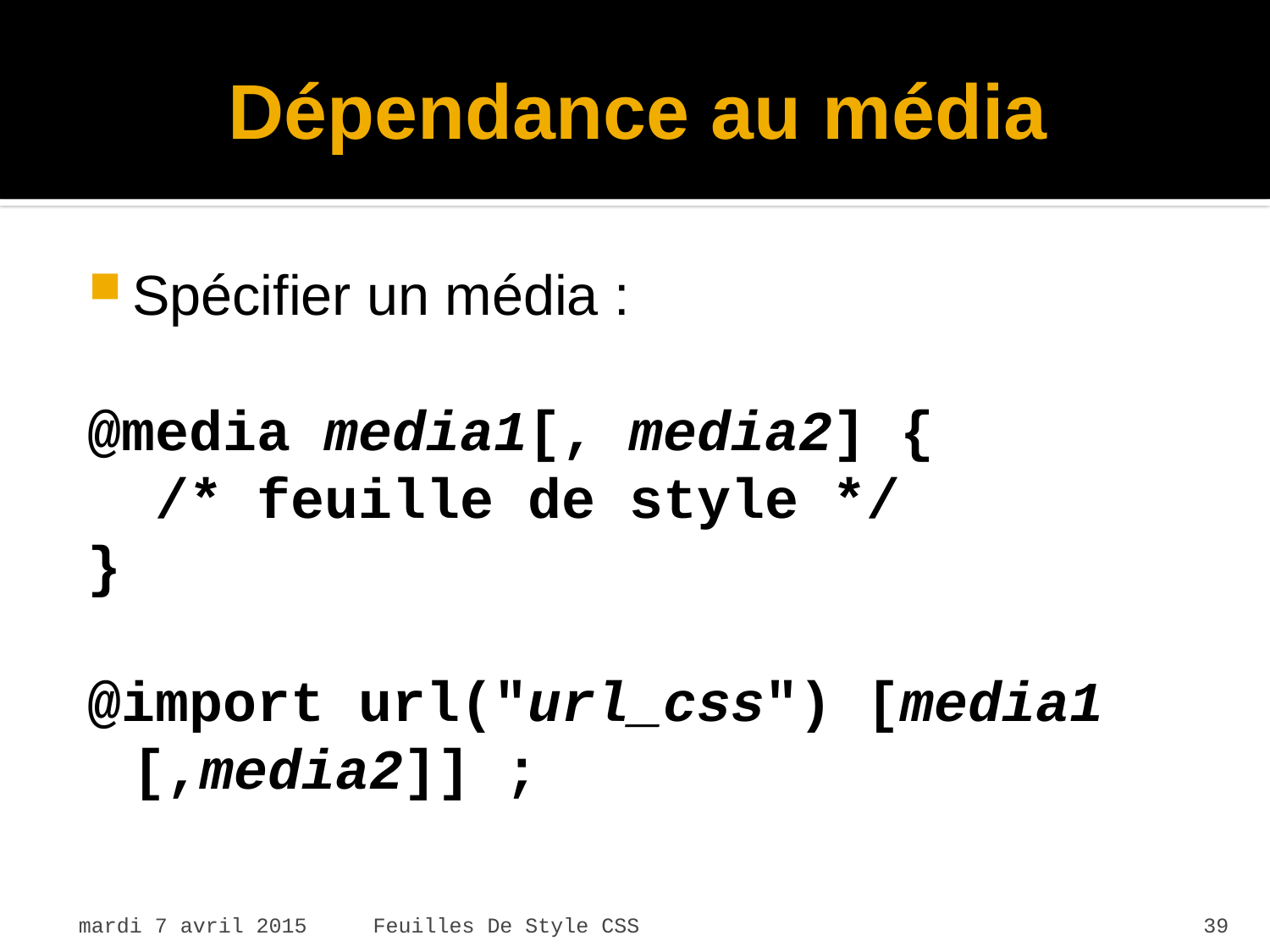

# Dépendance au média
Spécifier un média :

@media media1[, media2] {
  /* feuille de style */
}

@import url("url_css") [media1 [,media2]] ;
mardi 7 avril 2015
Feuilles De Style CSS
39